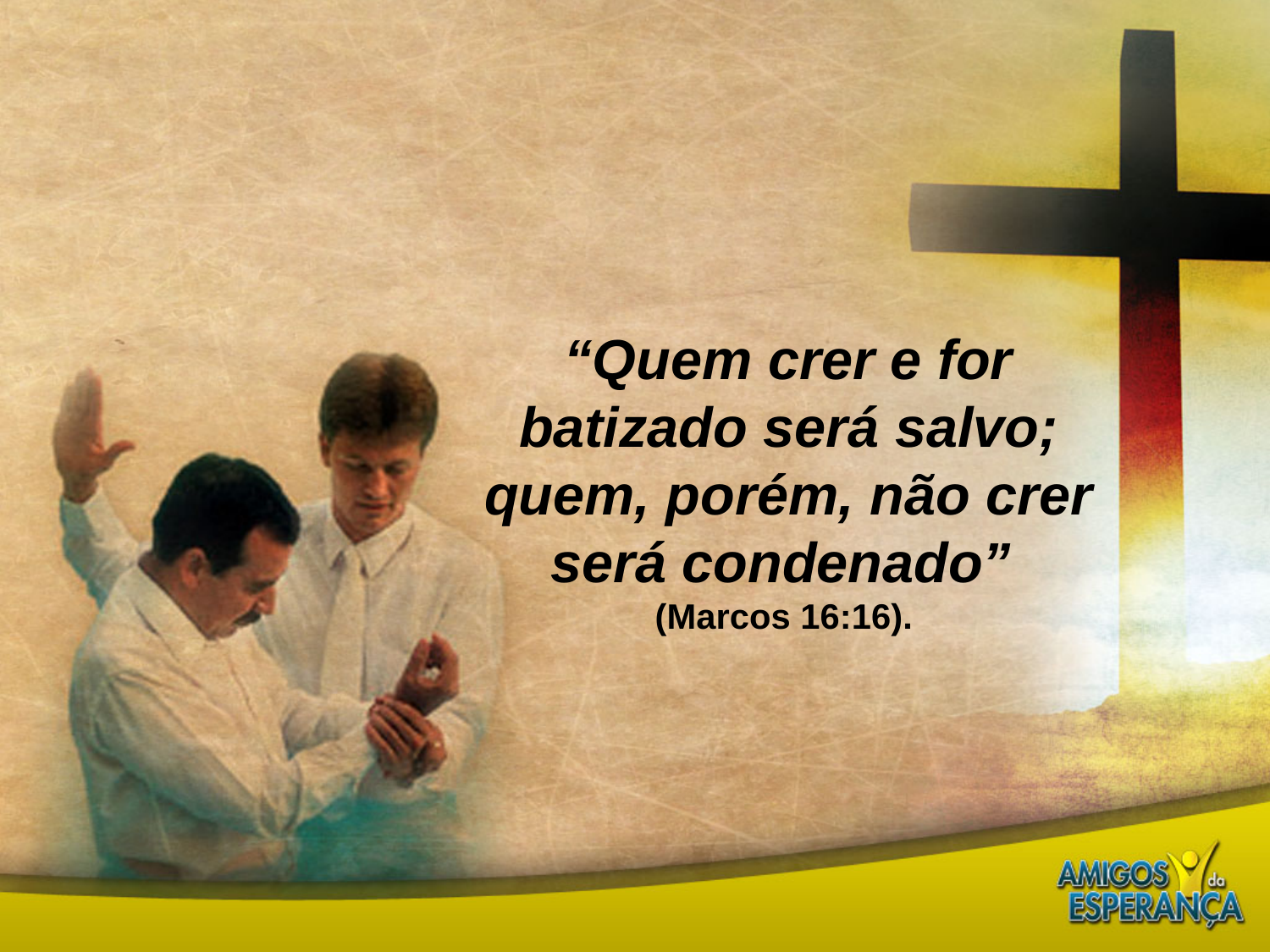

“Quem crer e for batizado será salvo; quem, porém, não crer será condenado”
(Marcos 16:16).